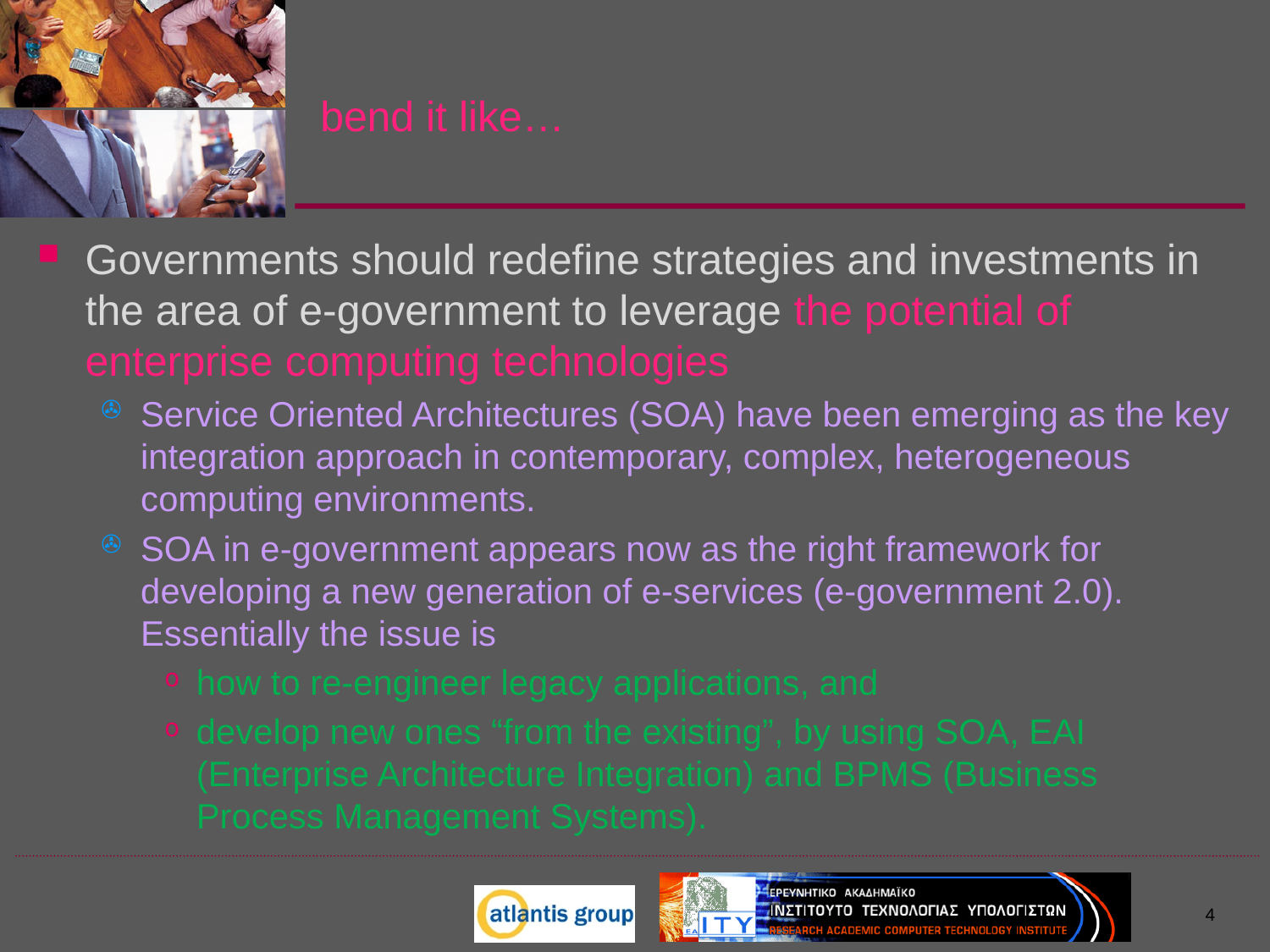

# bend it like…
Governments should redefine strategies and investments in the area of e-government to leverage the potential of enterprise computing technologies
Service Oriented Architectures (SOA) have been emerging as the key integration approach in contemporary, complex, heterogeneous computing environments.
SOA in e-government appears now as the right framework for developing a new generation of e-services (e-government 2.0). Essentially the issue is
how to re-engineer legacy applications, and
develop new ones “from the existing”, by using SOA, EAI (Enterprise Architecture Integration) and BPMS (Business Process Management Systems).

4